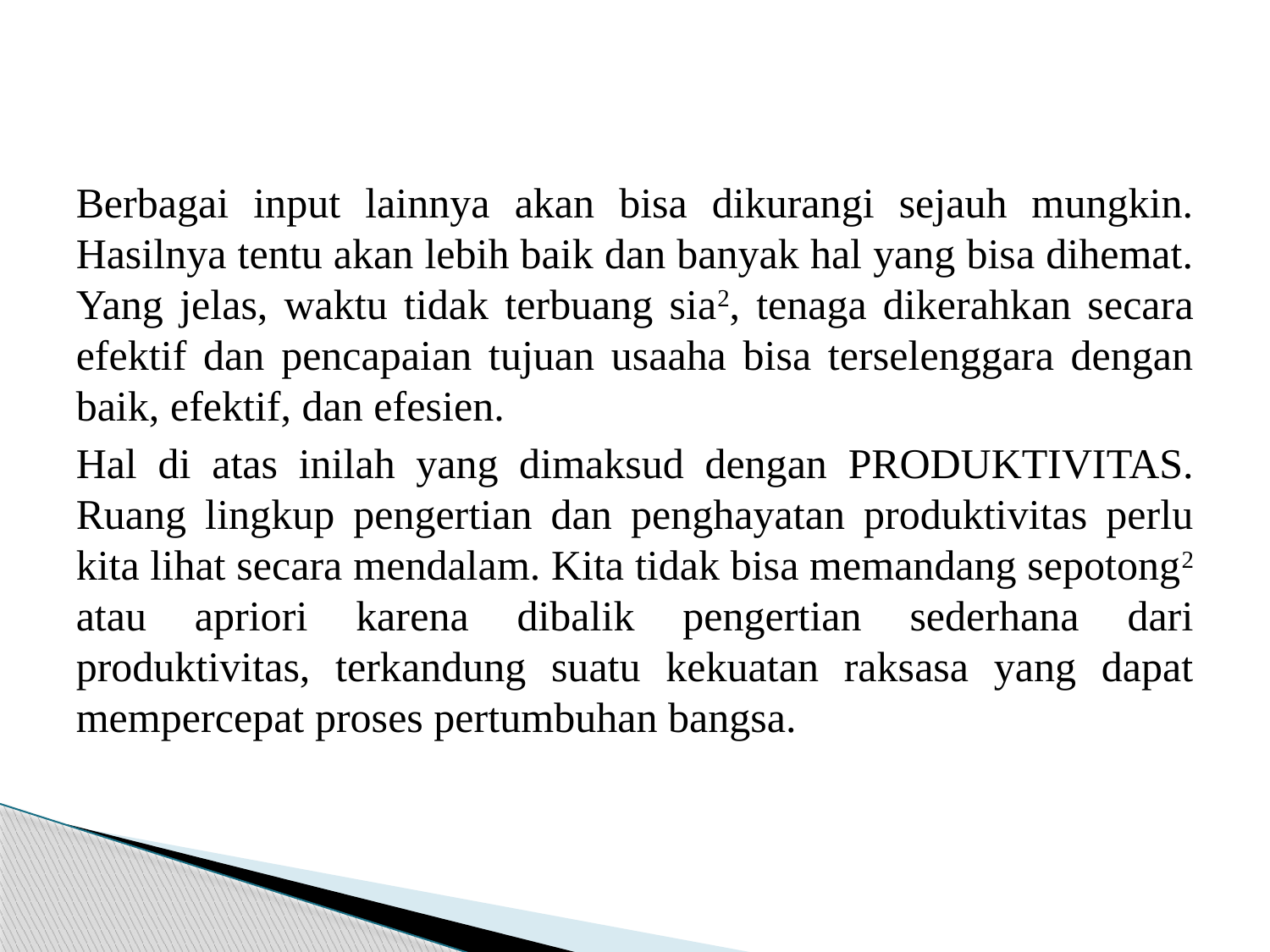

#
Berbagai input lainnya akan bisa dikurangi sejauh mungkin. Hasilnya tentu akan lebih baik dan banyak hal yang bisa dihemat. Yang jelas, waktu tidak terbuang sia2, tenaga dikerahkan secara efektif dan pencapaian tujuan usaaha bisa terselenggara dengan baik, efektif, dan efesien.
Hal di atas inilah yang dimaksud dengan PRODUKTIVITAS. Ruang lingkup pengertian dan penghayatan produktivitas perlu kita lihat secara mendalam. Kita tidak bisa memandang sepotong2 atau apriori karena dibalik pengertian sederhana dari produktivitas, terkandung suatu kekuatan raksasa yang dapat mempercepat proses pertumbuhan bangsa.